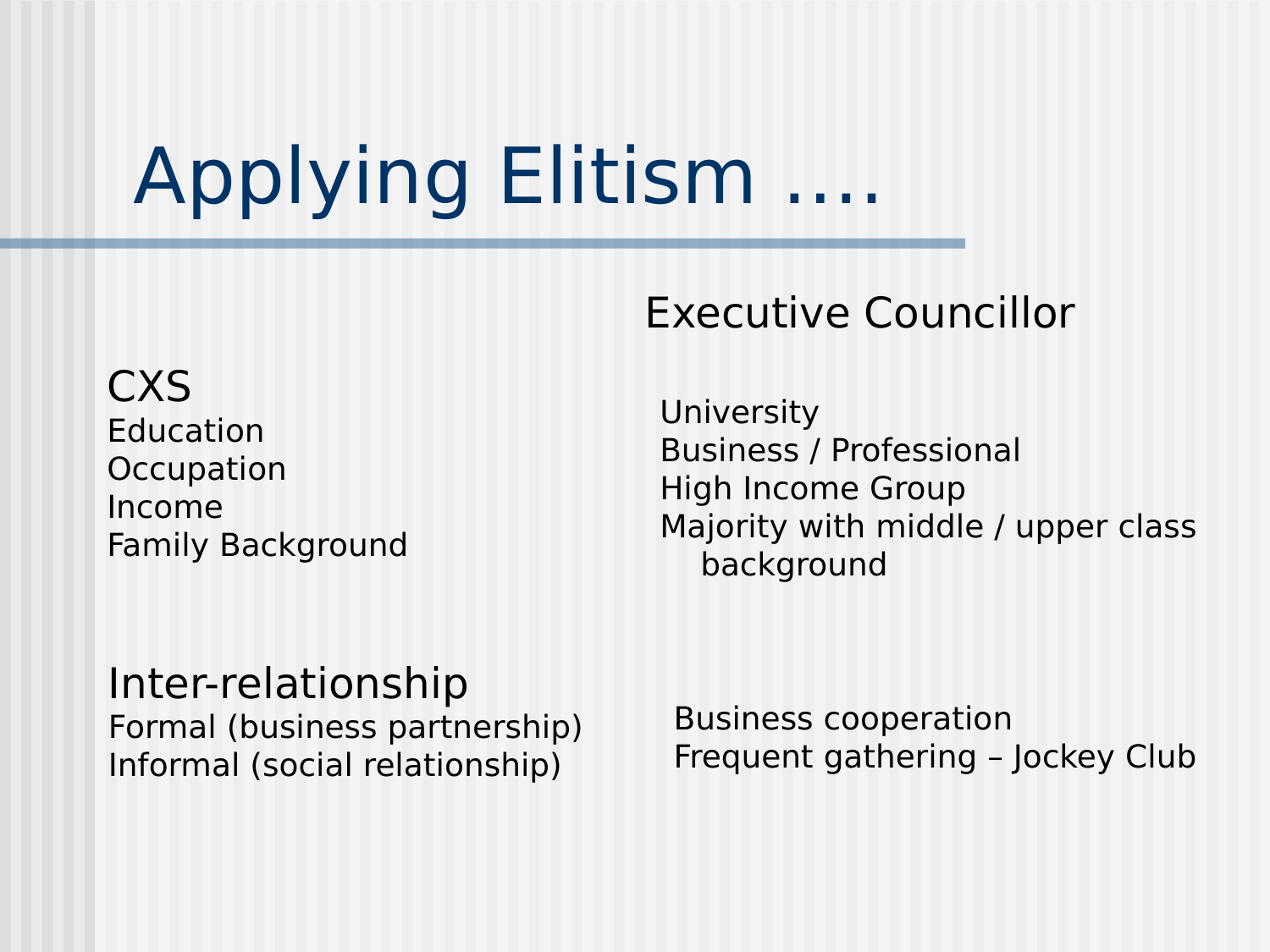

# Applying Elitism ….
Executive Councillor
CXS
Education
Occupation
Income
Family Background
University
Business / Professional
High Income Group
Majority with middle / upper class
    background
Inter-relationship
Formal (business partnership)
Informal (social relationship)
Business cooperation
Frequent gathering – Jockey Club